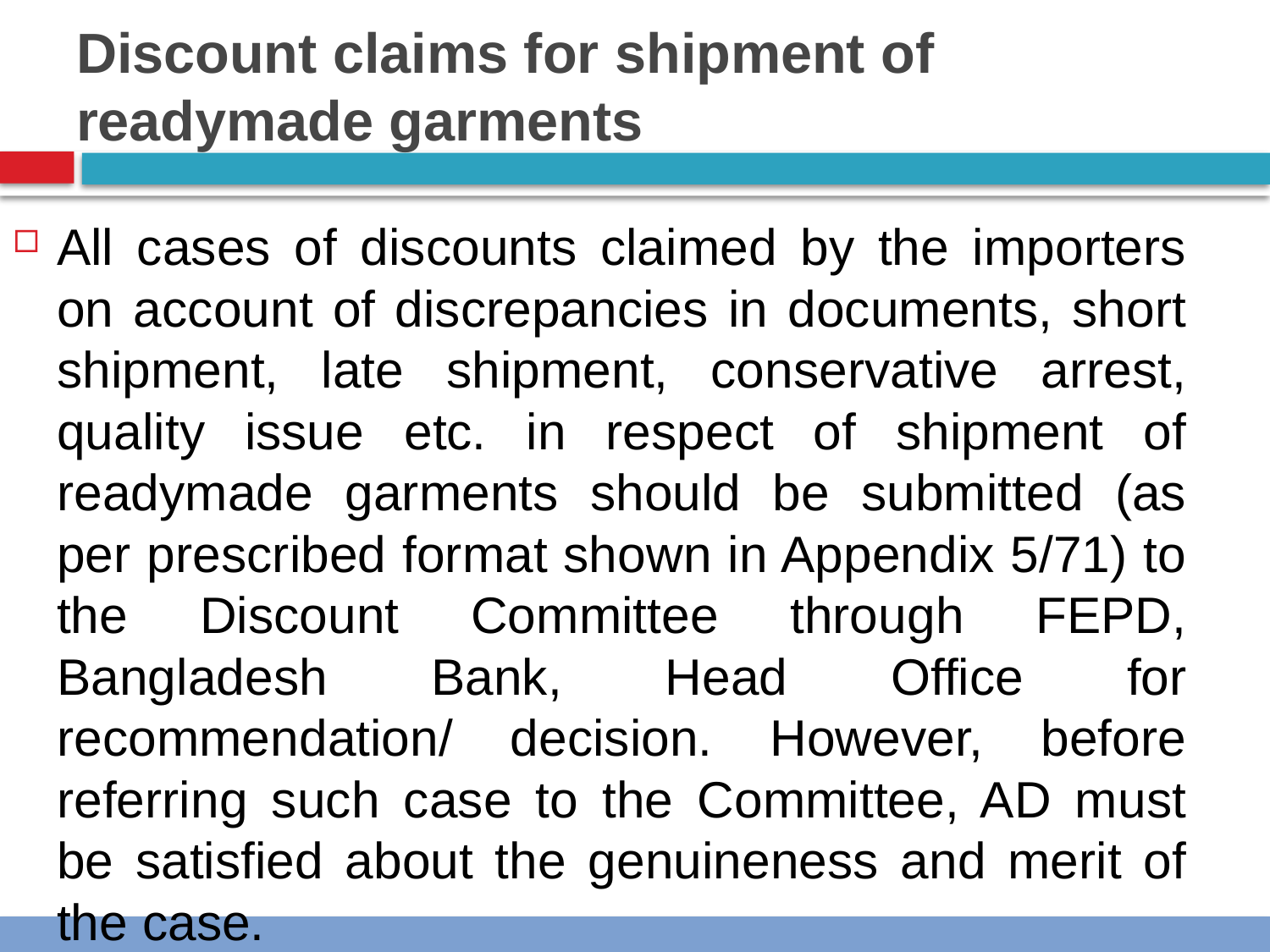

# Discount claims for shipment of readymade garments
All cases of discounts claimed by the importers on account of discrepancies in documents, short shipment, late shipment, conservative arrest, quality issue etc. in respect of shipment of readymade garments should be submitted (as per prescribed format shown in Appendix 5/71) to the Discount Committee through FEPD, Bangladesh Bank, Head Office for recommendation/ decision. However, before referring such case to the Committee, AD must be satisfied about the genuineness and merit of the case.
99